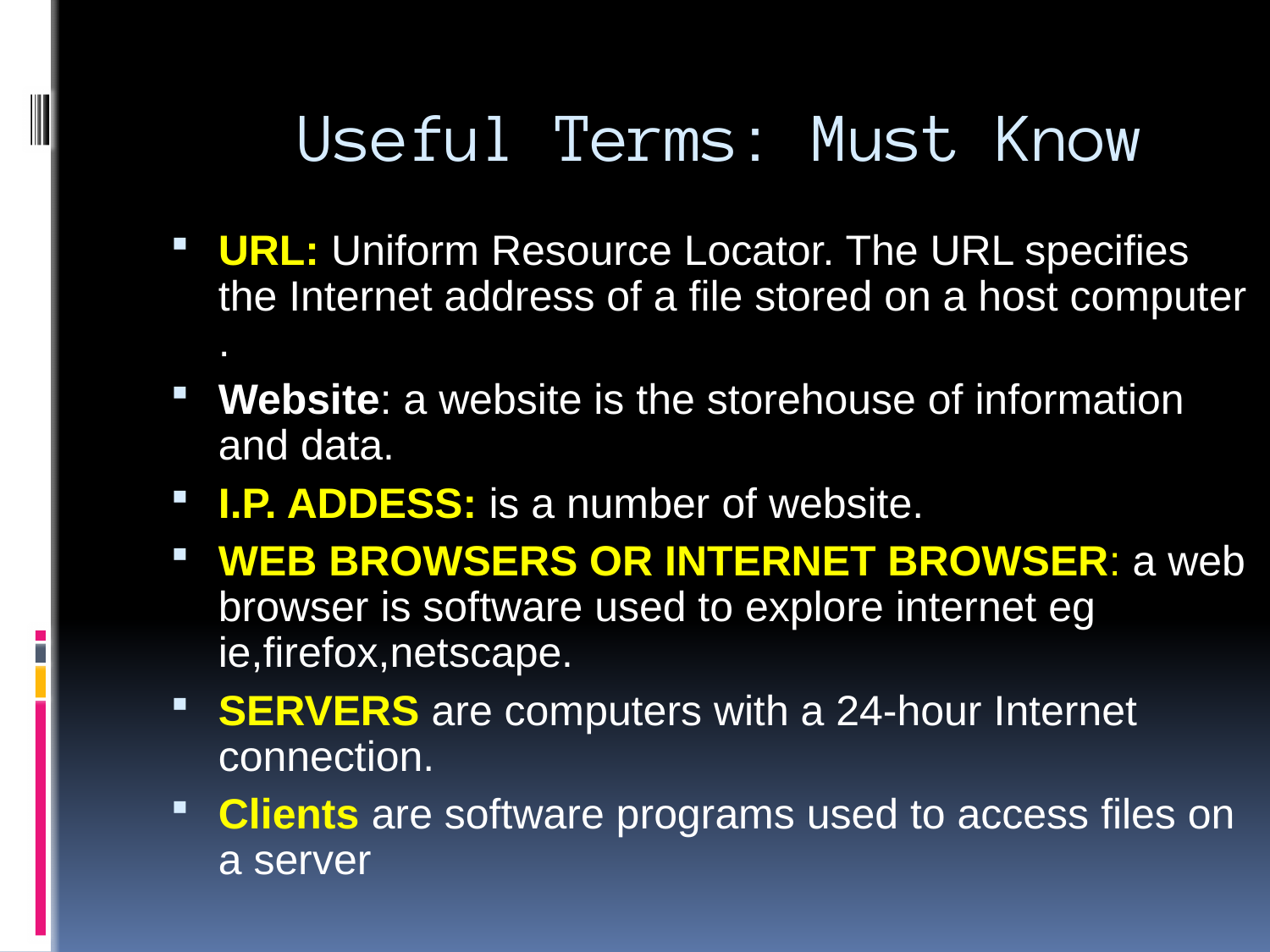

# Useful Terms: Must Know
URL: Uniform Resource Locator. The URL specifies the Internet address of a file stored on a host computer .
Website: a website is the storehouse of information and data.
I.P. ADDESS: is a number of website.
WEB BROWSERS OR INTERNET BROWSER: a web browser is software used to explore internet eg ie,firefox,netscape.
SERVERS are computers with a 24-hour Internet connection.
Clients are software programs used to access files on a server